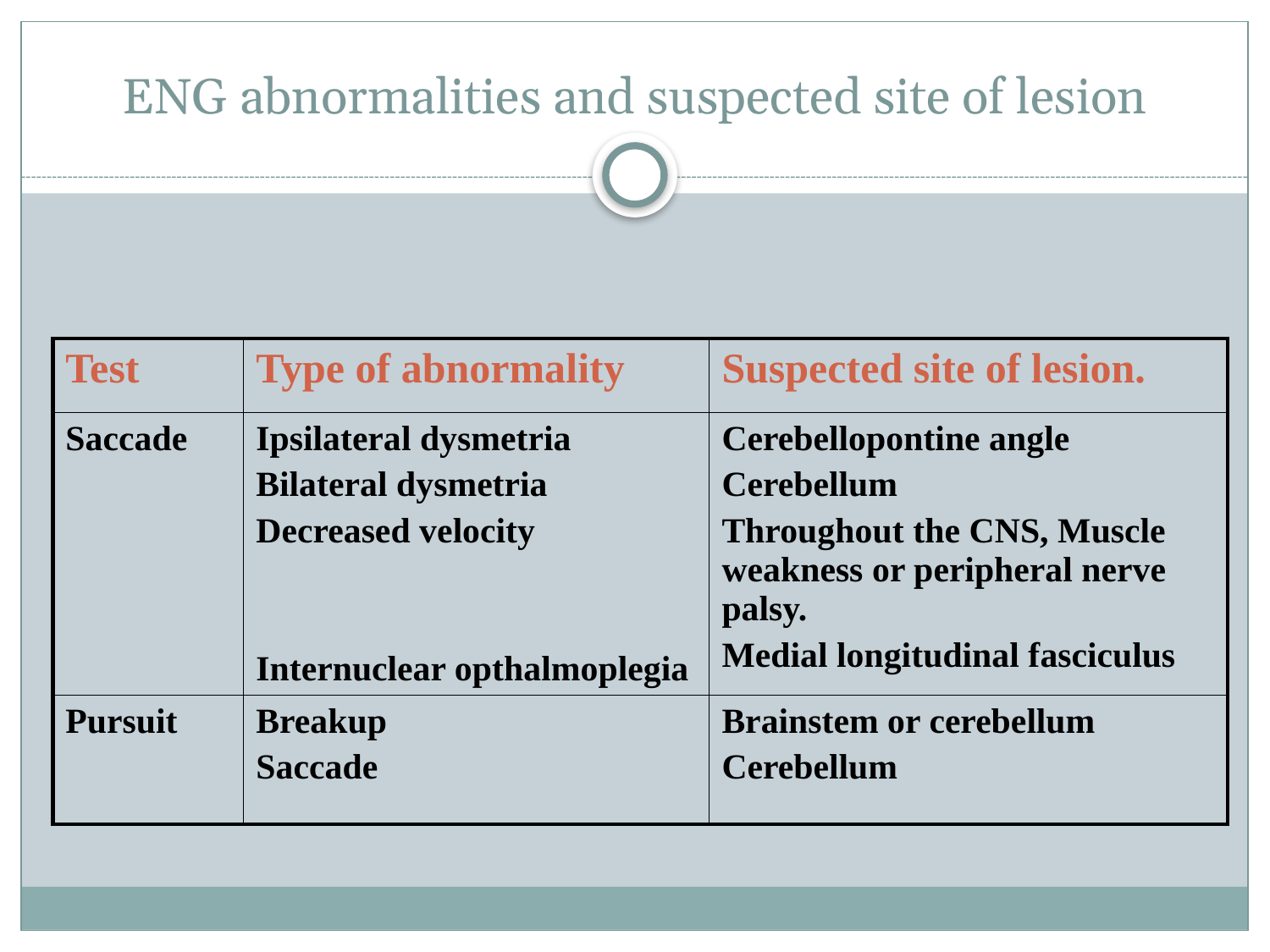

# ENG abnormalities and suspected site of lesion
| Test | Type of abnormality | Suspected site of lesion. |
| --- | --- | --- |
| Saccade | Ipsilateral dysmetria Bilateral dysmetria Decreased velocity Internuclear opthalmoplegia | Cerebellopontine angle Cerebellum Throughout the CNS, Muscle weakness or peripheral nerve palsy. Medial longitudinal fasciculus |
| Pursuit | Breakup Saccade | Brainstem or cerebellum Cerebellum |